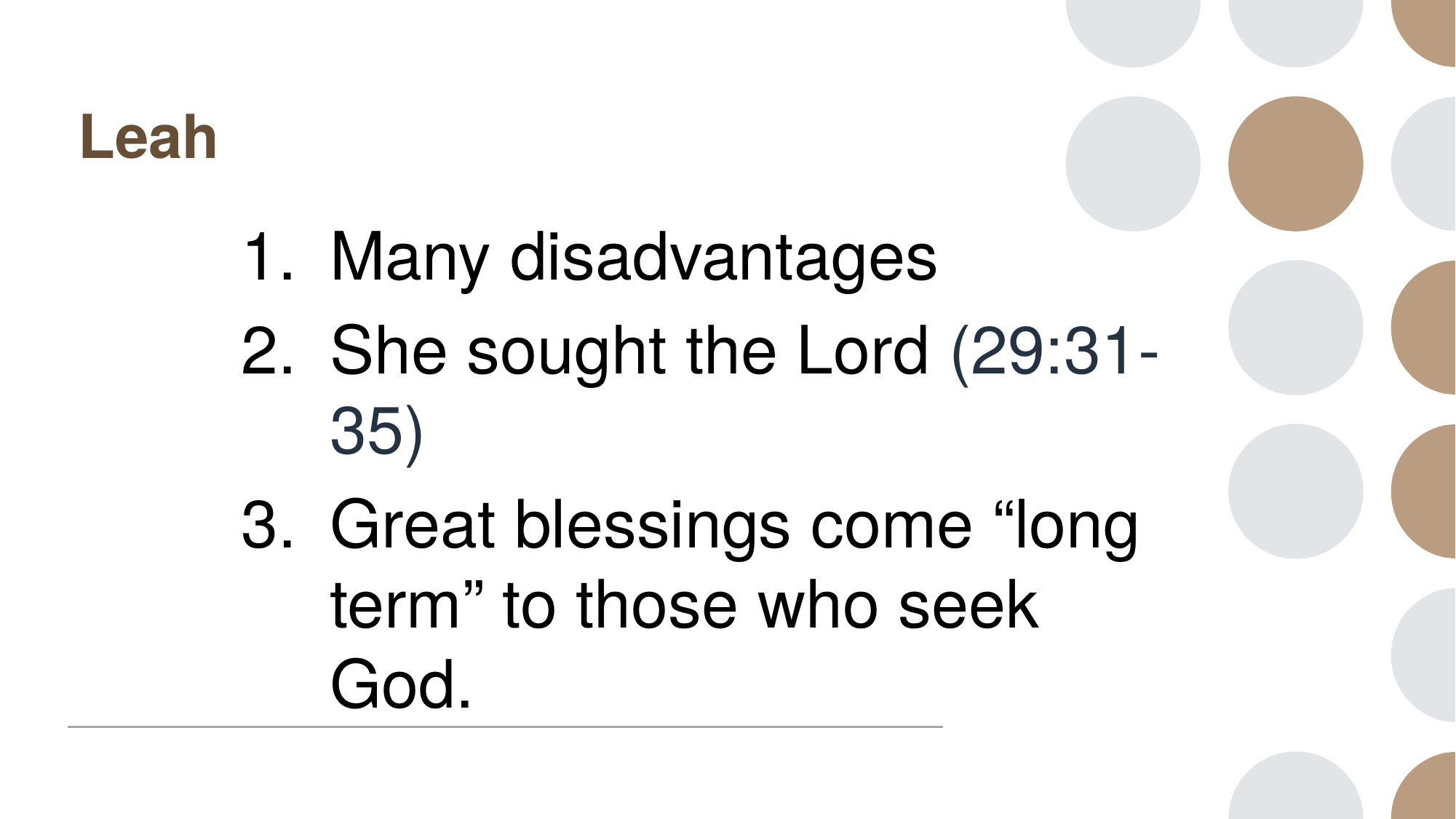

# Leah
Many disadvantages
She sought the Lord (29:31-35)
Great blessings come “long term” to those who seek God.